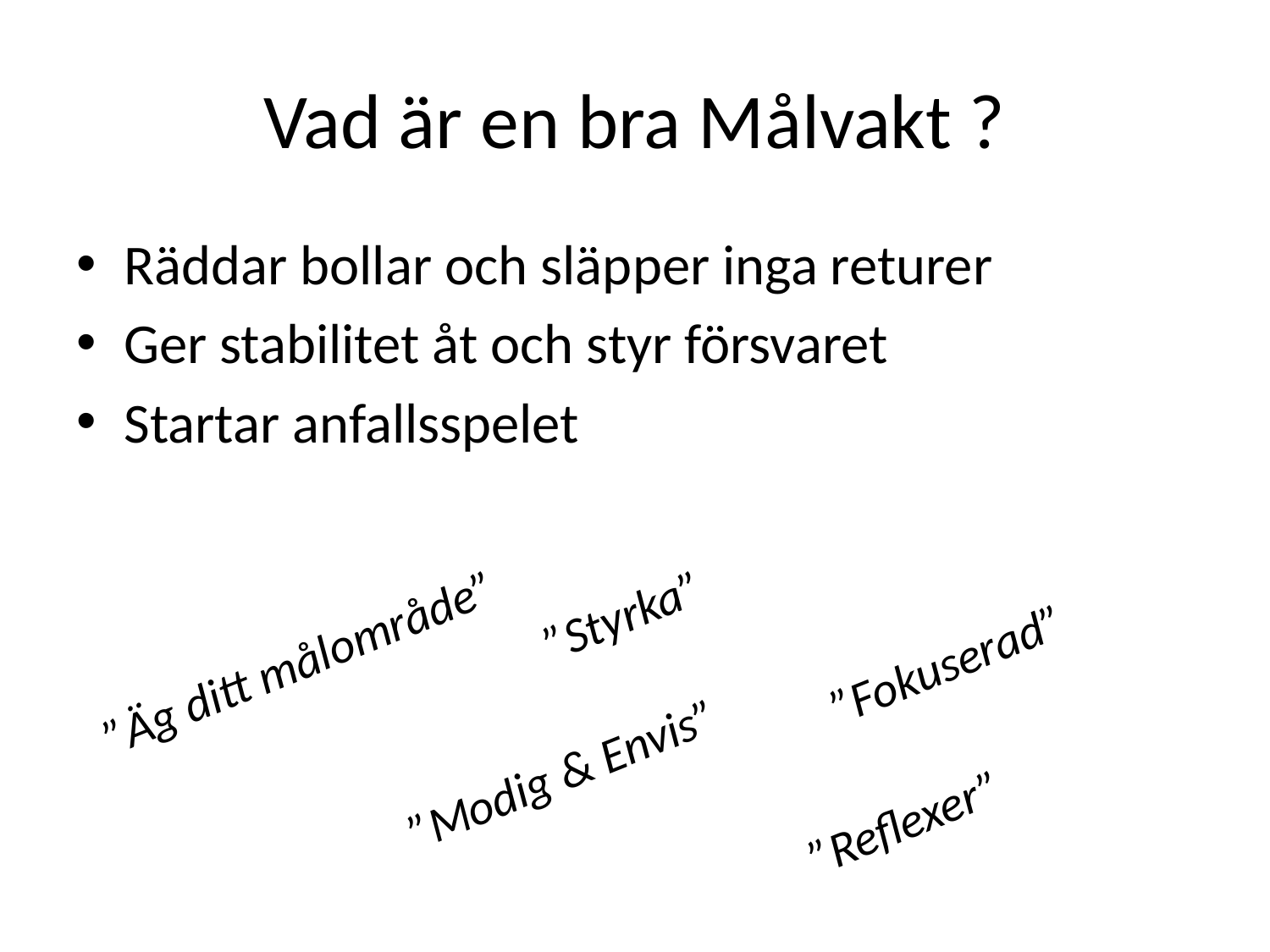

# Vad är en bra Målvakt ?
Räddar bollar och släpper inga returer
Ger stabilitet åt och styr försvaret
Startar anfallsspelet
”Styrka”
”Äg ditt målområde”
”Fokuserad”
”Modig & Envis”
”Reflexer”